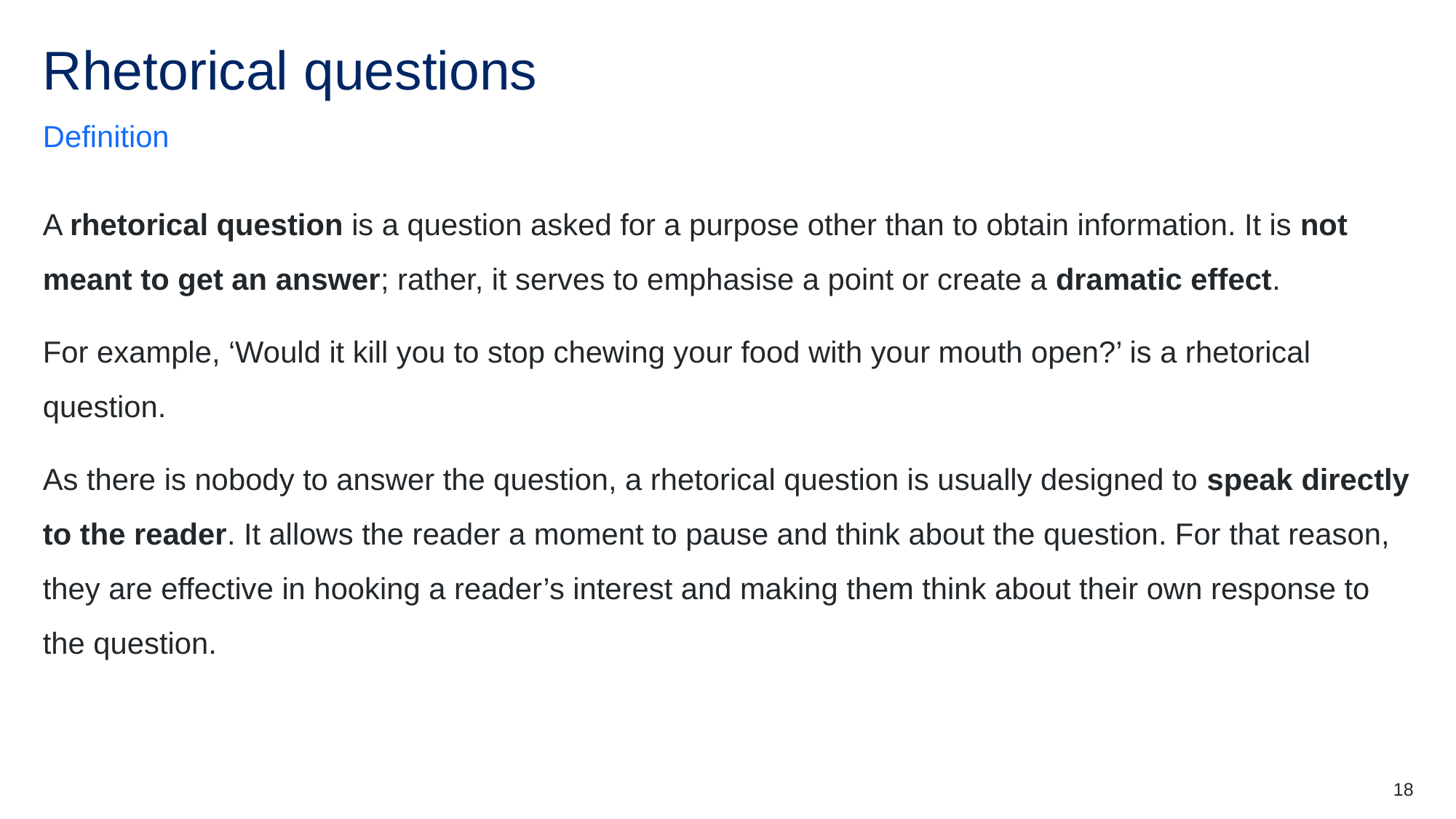

# Rhetorical questions (2)
Definition
A rhetorical question is a question asked for a purpose other than to obtain information. It is not meant to get an answer; rather, it serves to emphasise a point or create a dramatic effect.
For example, ‘Would it kill you to stop chewing your food with your mouth open?’ is a rhetorical question.
As there is nobody to answer the question, a rhetorical question is usually designed to speak directly to the reader. It allows the reader a moment to pause and think about the question. For that reason, they are effective in hooking a reader’s interest and making them think about their own response to the question.
18